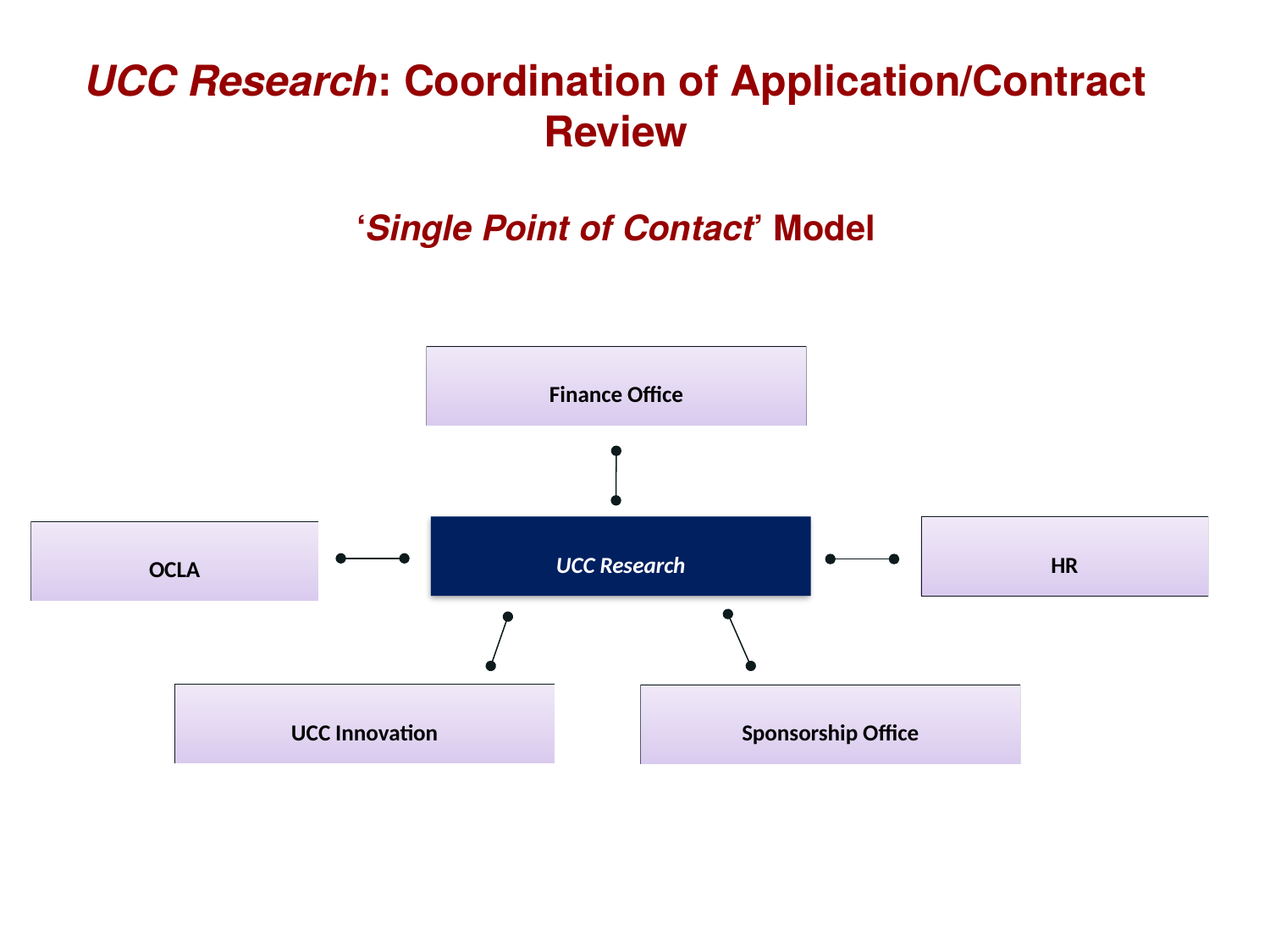

UCC Research: Coordination of Application/Contract Review

‘Single Point of Contact’ Model

Finance Office

UCC Research

HR

OCLA

UCC Innovation

Sponsorship Office